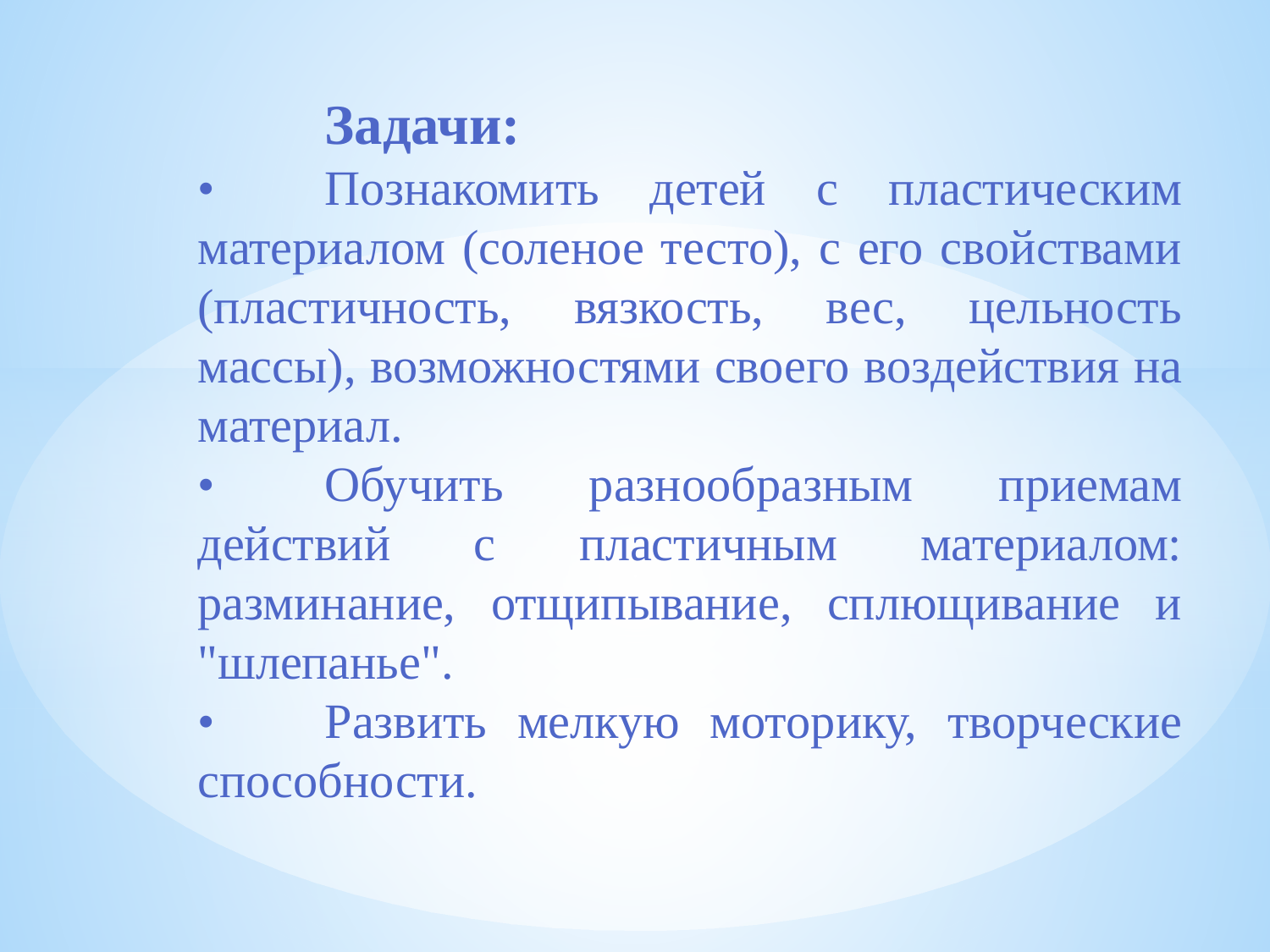

# Задачи: •	Познакомить детей с пластическим материалом (соленое тесто), с его свойствами (пластичность, вязкость, вес, цельность массы), возможностями своего воздействия на материал. •	Обучить разнообразным приемам действий с пластичным материалом: разминание, отщипывание, сплющивание и "шлепанье". •	Развить мелкую моторику, творческие способности.